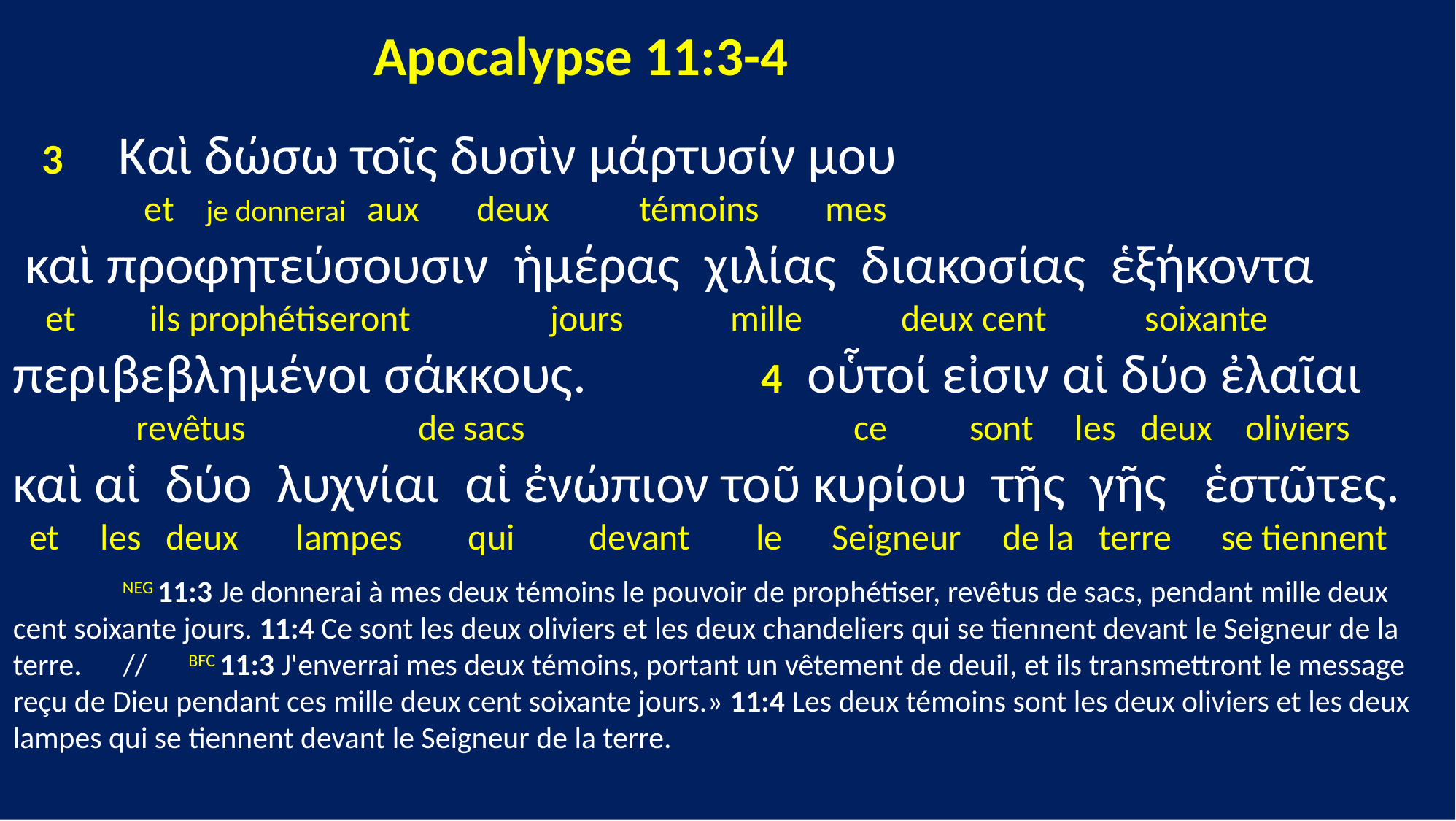

Apocalypse 11:3-4

   3     Καὶ δώσω τοῖς δυσὶν μάρτυσίν μου
                et    je donnerai   aux       deux           témoins        mes
 καὶ προφητεύσουσιν  ἡμέρας  χιλίας  διακοσίας  ἑξήκοντα
    et         ils prophétiseront                 jours             mille            deux cent            soixante
περιβεβλημένοι σάκκους.              4  οὗτοί εἰσιν αἱ δύο ἐλαῖαι
               revêtus                     de sacs                                        ce          sont     les   deux    oliviers
καὶ αἱ  δύο  λυχνίαι  αἱ ἐνώπιον τοῦ κυρίου  τῆς  γῆς   ἑστῶτες.
  et     les   deux       lampes        qui         devant        le      Seigneur     de la   terre      se tiennent

	NEG 11:3 Je donnerai à mes deux témoins le pouvoir de prophétiser, revêtus de sacs, pendant mille deux cent soixante jours. 11:4 Ce sont les deux oliviers et les deux chandeliers qui se tiennent devant le Seigneur de la terre.      //      BFC 11:3 J'enverrai mes deux témoins, portant un vêtement de deuil, et ils transmettront le message reçu de Dieu pendant ces mille deux cent soixante jours.» 11:4 Les deux témoins sont les deux oliviers et les deux lampes qui se tiennent devant le Seigneur de la terre.